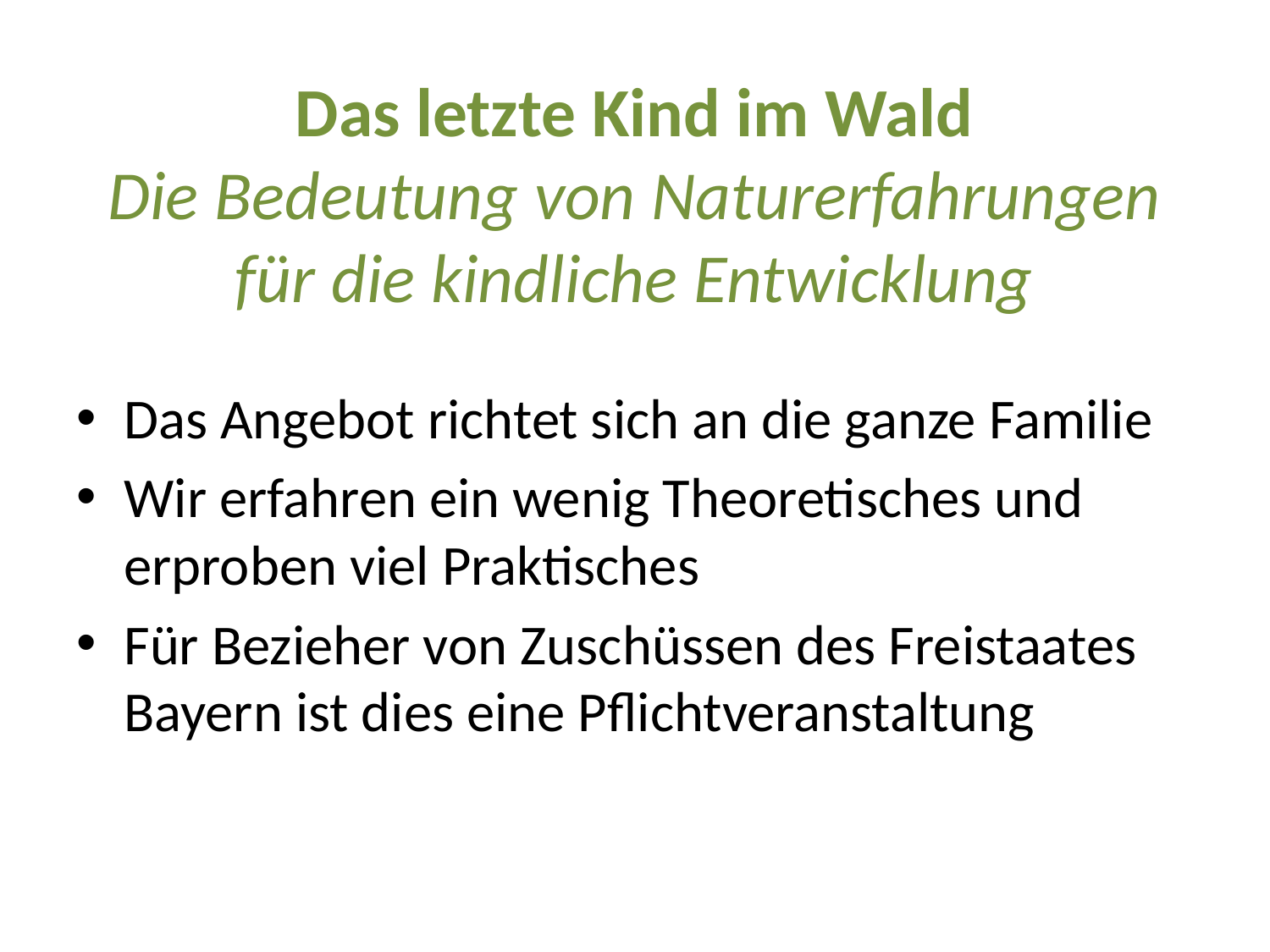

# Das letzte Kind im Wald Die Bedeutung von Naturerfahrungen für die kindliche Entwicklung
Das Angebot richtet sich an die ganze Familie
Wir erfahren ein wenig Theoretisches und erproben viel Praktisches
Für Bezieher von Zuschüssen des Freistaates Bayern ist dies eine Pflichtveranstaltung